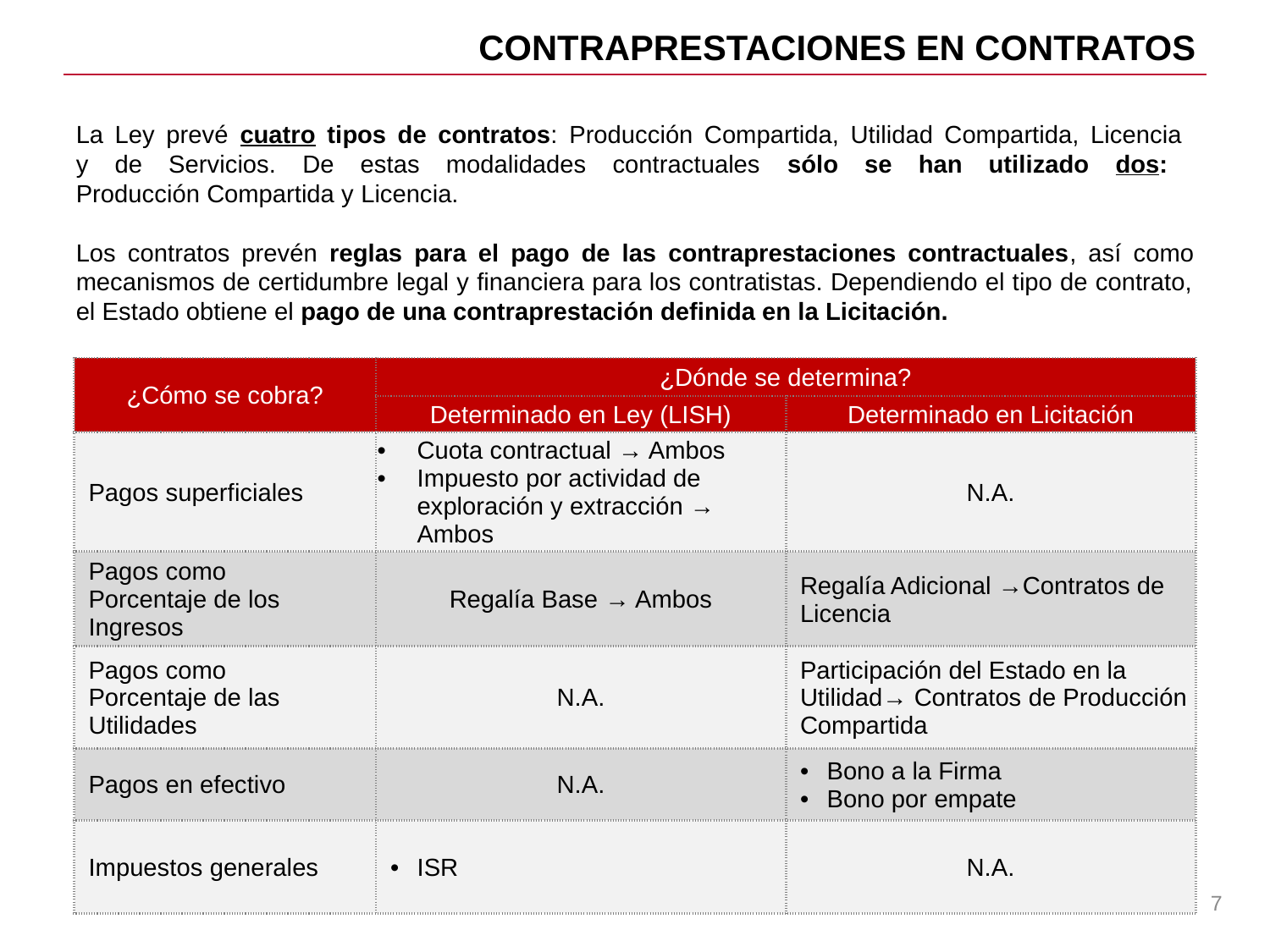

Contraprestaciones en Contratos
La Ley prevé cuatro tipos de contratos: Producción Compartida, Utilidad Compartida, Licencia
y de Servicios. De estas modalidades contractuales sólo se han utilizado dos:
Producción Compartida y Licencia.

Los contratos prevén reglas para el pago de las contraprestaciones contractuales, así como mecanismos de certidumbre legal y financiera para los contratistas. Dependiendo el tipo de contrato, el Estado obtiene el pago de una contraprestación definida en la Licitación.
| ¿Cómo se cobra? | ¿Dónde se determina? |  |
| --- | --- | --- |
|  | Determinado en Ley (LISH) | Determinado en Licitación |
| Pagos superficiales | Cuota contractual → Ambos Impuesto por actividad de exploración y extracción → Ambos | N.A. |
| Pagos como Porcentaje de los Ingresos | Regalía Base → Ambos | Regalía Adicional →Contratos de Licencia |
| Pagos como Porcentaje de las Utilidades | N.A. | Participación del Estado en la Utilidad→ Contratos de Producción Compartida |
| Pagos en efectivo | N.A. | Bono a la Firma Bono por empate |
| Impuestos generales | ISR | N.A. |
7